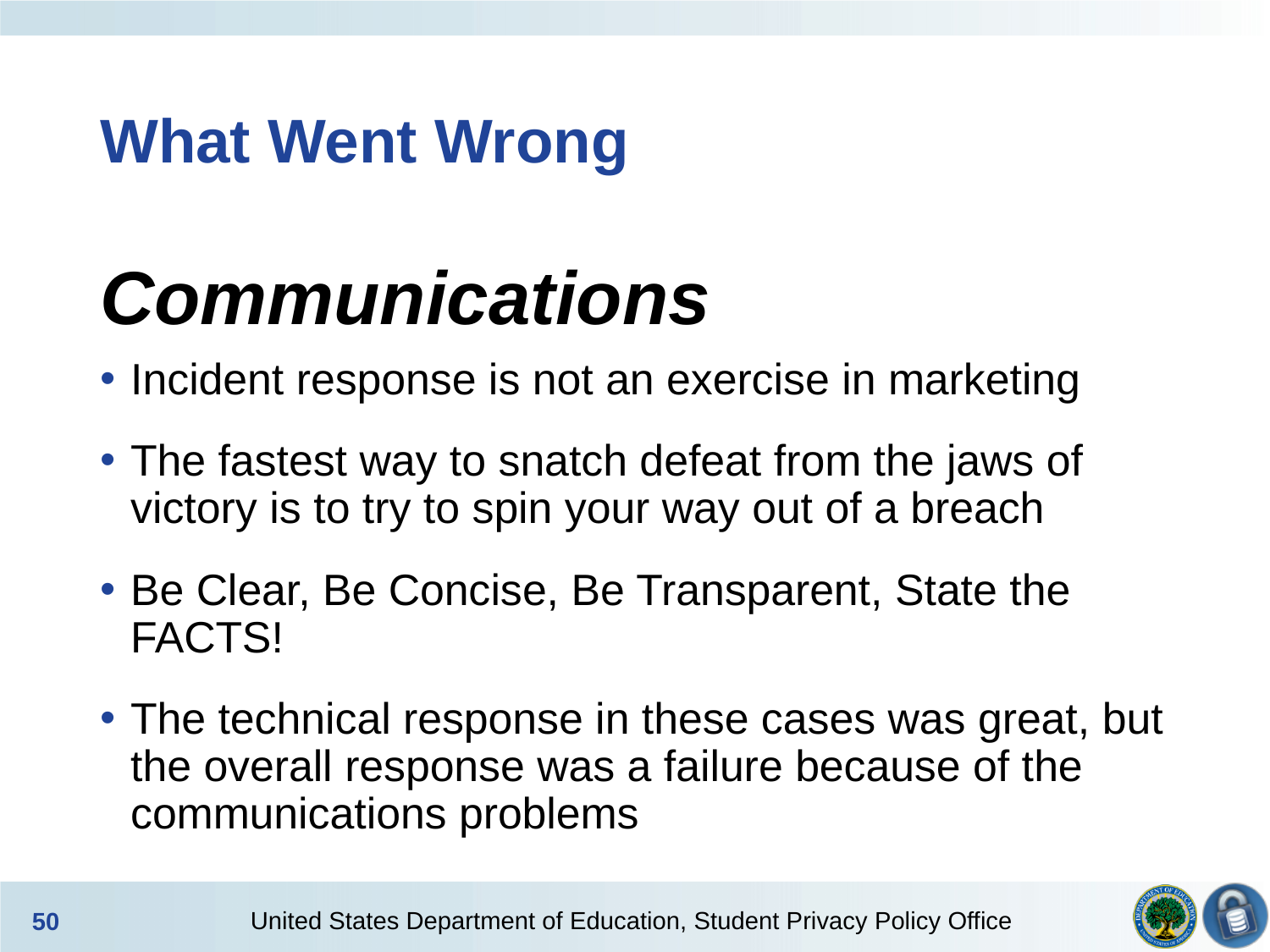

# What Went Wrong
Communications
Incident response is not an exercise in marketing
The fastest way to snatch defeat from the jaws of victory is to try to spin your way out of a breach
Be Clear, Be Concise, Be Transparent, State the FACTS!
The technical response in these cases was great, but the overall response was a failure because of the communications problems